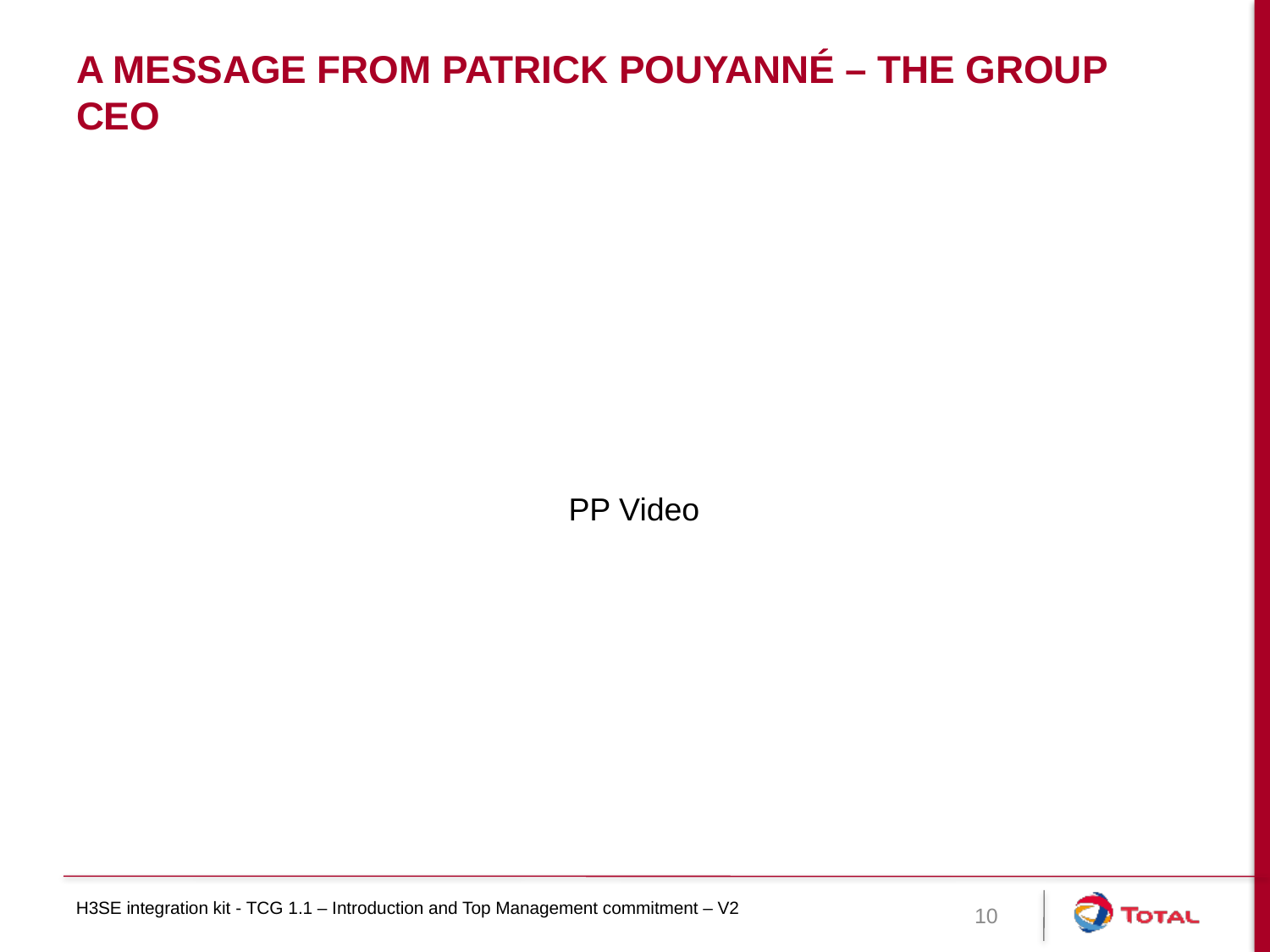

# A message from Patrick Pouyanné – the Group CEO
PP Video
H3SE integration kit - TCG 1.1 – Introduction and Top Management commitment – V2
10